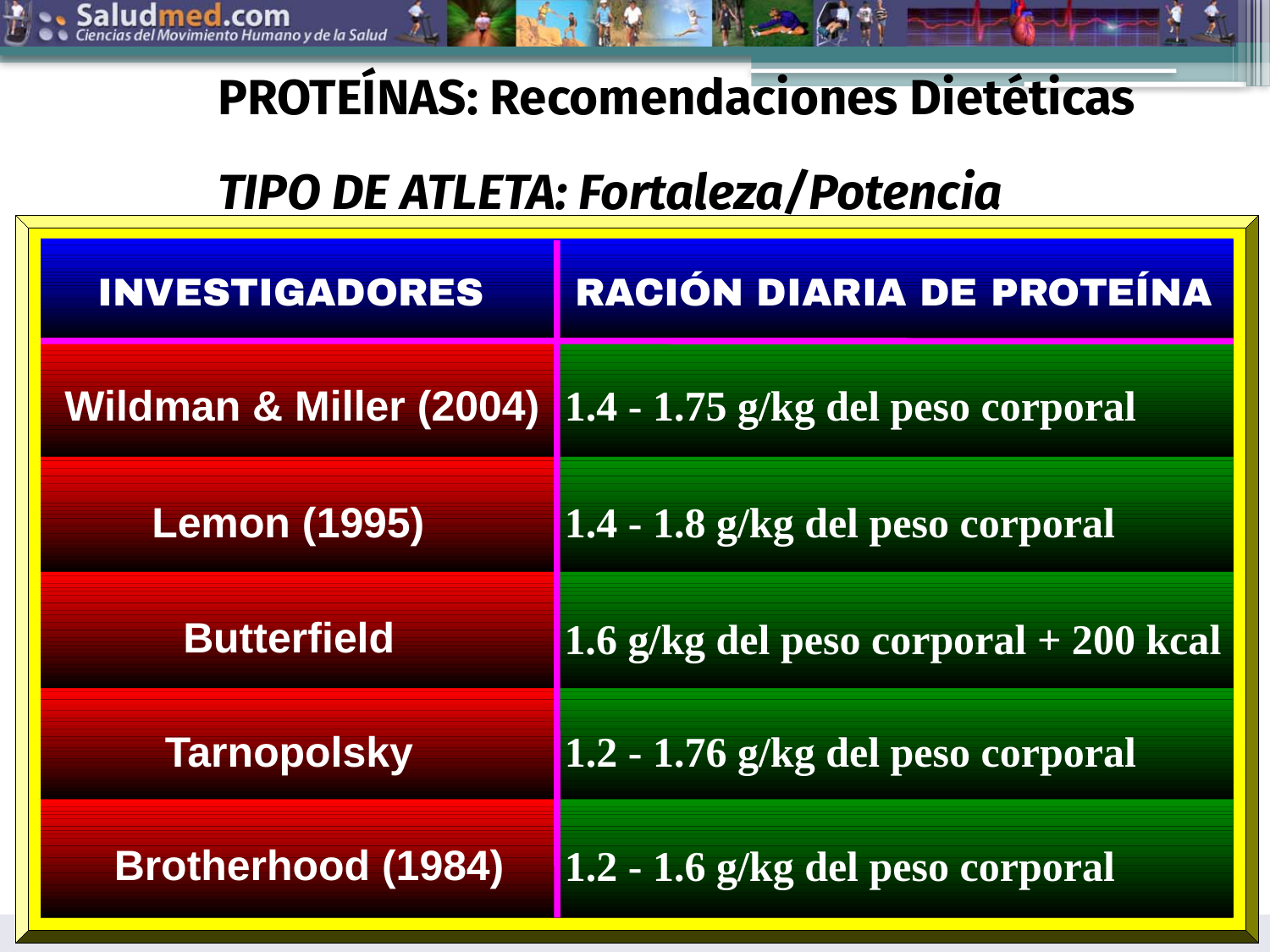

PROTEÍNAS: Recomendaciones Dietéticas
TIPO DE ATLETA: Fortaleza/Potencia

INVESTIGADORES
RACIÓN DIARIA DE PROTEÍNA

Wildman & Miller (2004)
1.4 - 1.75 g/kg del peso corporal
Lemon (1995)
1.4 - 1.8 g/kg del peso corporal

Butterfield
1.6 g/kg del peso corporal + 200 kcal

Tarnopolsky
1.2 - 1.76 g/kg del peso corporal

Brotherhood (1984)
1.2 - 1.6 g/kg del peso corporal